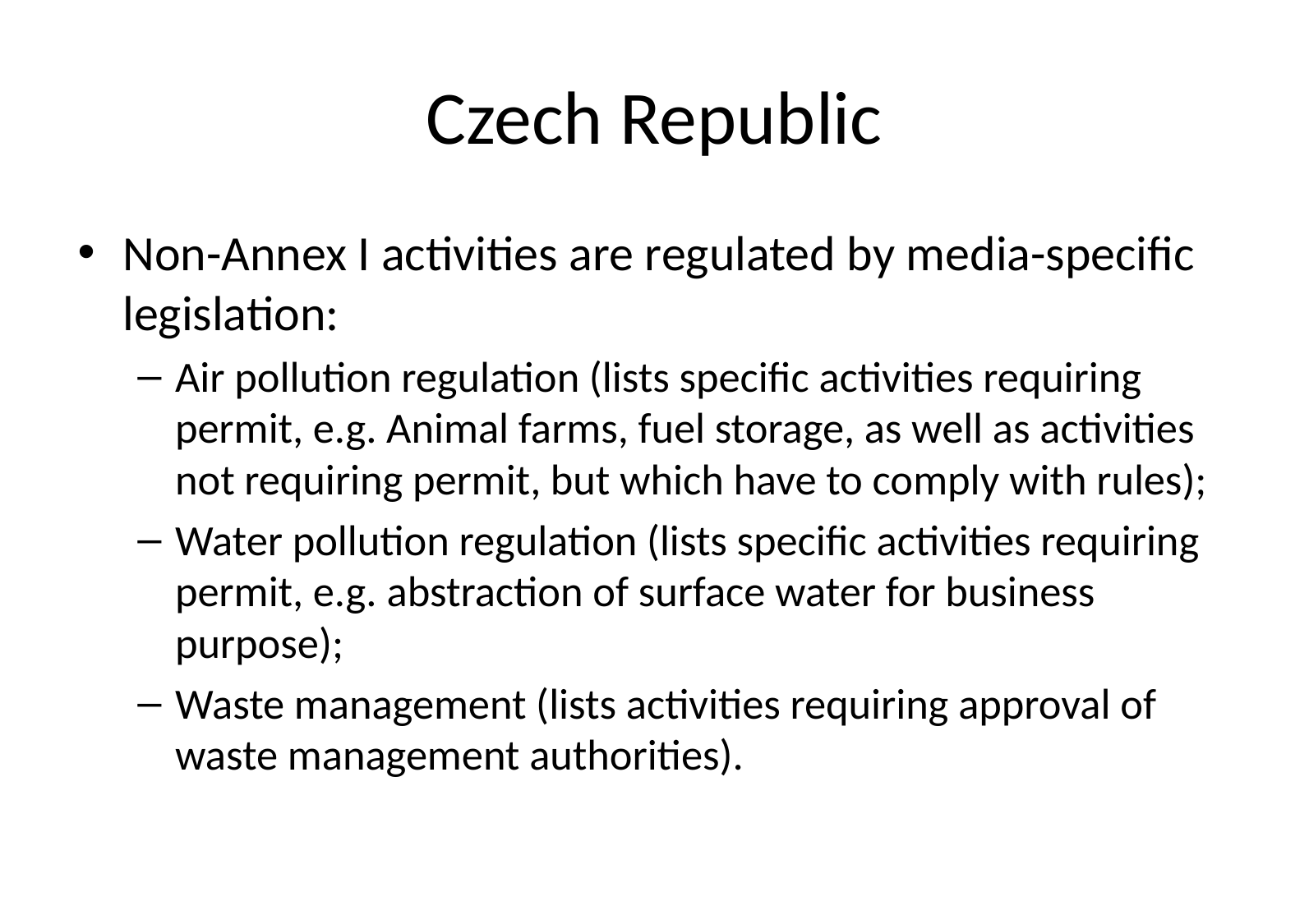

# Czech Republic
Non-Annex I activities are regulated by media-specific legislation:
Air pollution regulation (lists specific activities requiring permit, e.g. Animal farms, fuel storage, as well as activities not requiring permit, but which have to comply with rules);
Water pollution regulation (lists specific activities requiring permit, e.g. abstraction of surface water for business purpose);
Waste management (lists activities requiring approval of waste management authorities).